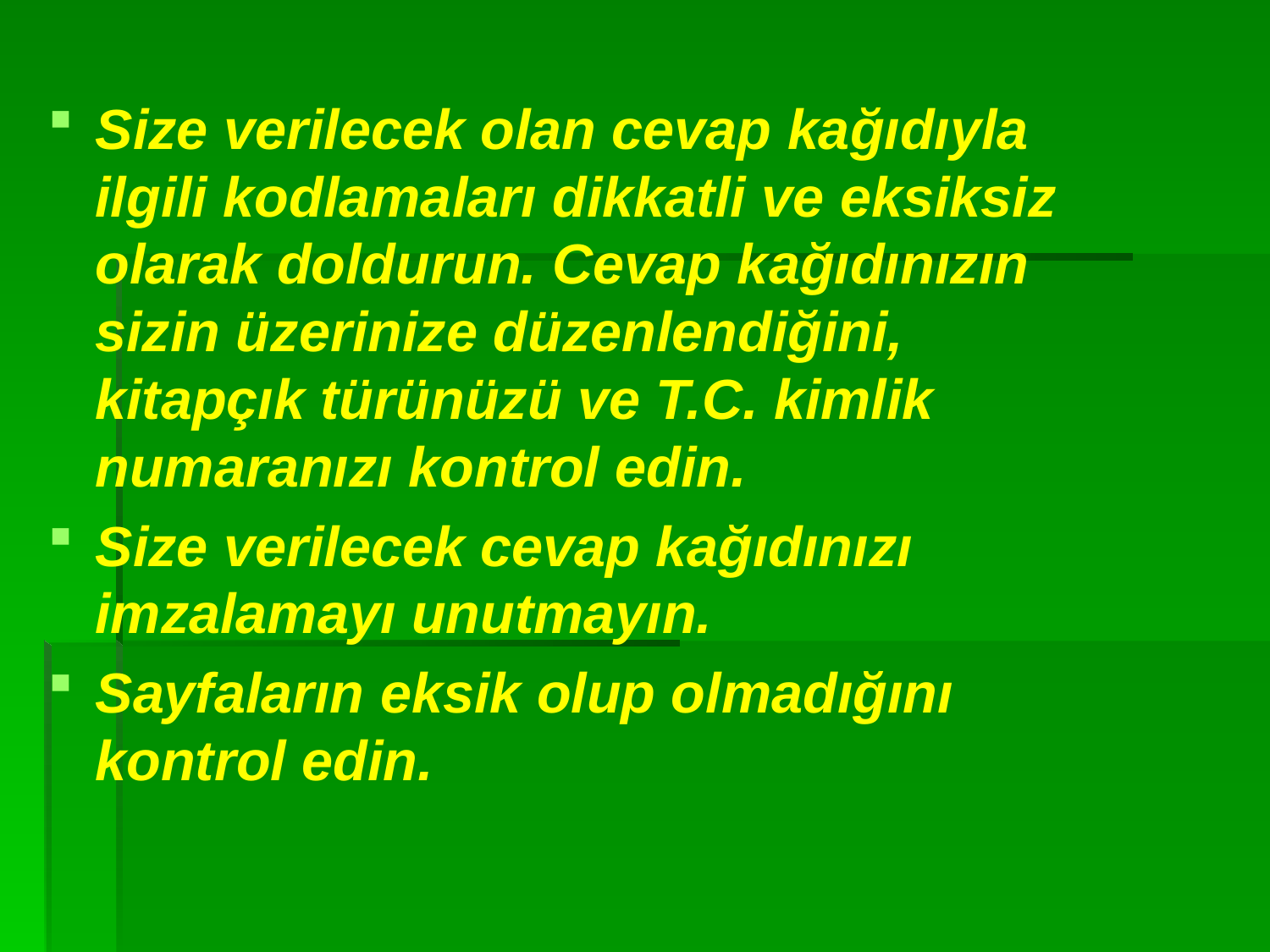

Size verilecek olan cevap kağıdıyla ilgili kodlamaları dikkatli ve eksiksiz olarak doldurun. Cevap kağıdınızın sizin üzerinize düzenlendiğini, kitapçık türünüzü ve T.C. kimlik numaranızı kontrol edin.
Size verilecek cevap kağıdınızı imzalamayı unutmayın.
Sayfaların eksik olup olmadığını kontrol edin.